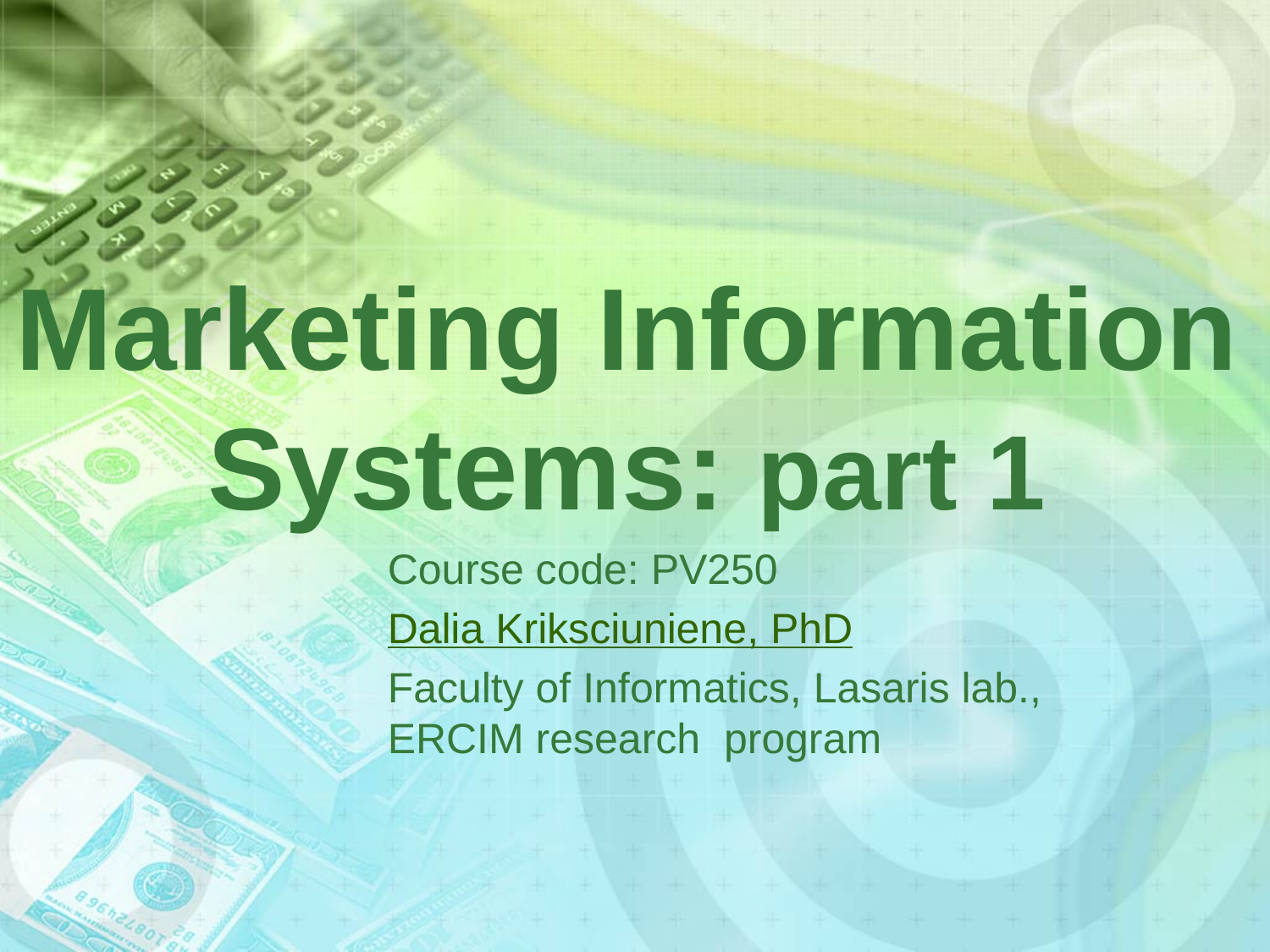

# Marketing Information Systems: part 1
Course code: PV250
Dalia Kriksciuniene, PhD
Faculty of Informatics, Lasaris lab., ERCIM research  program